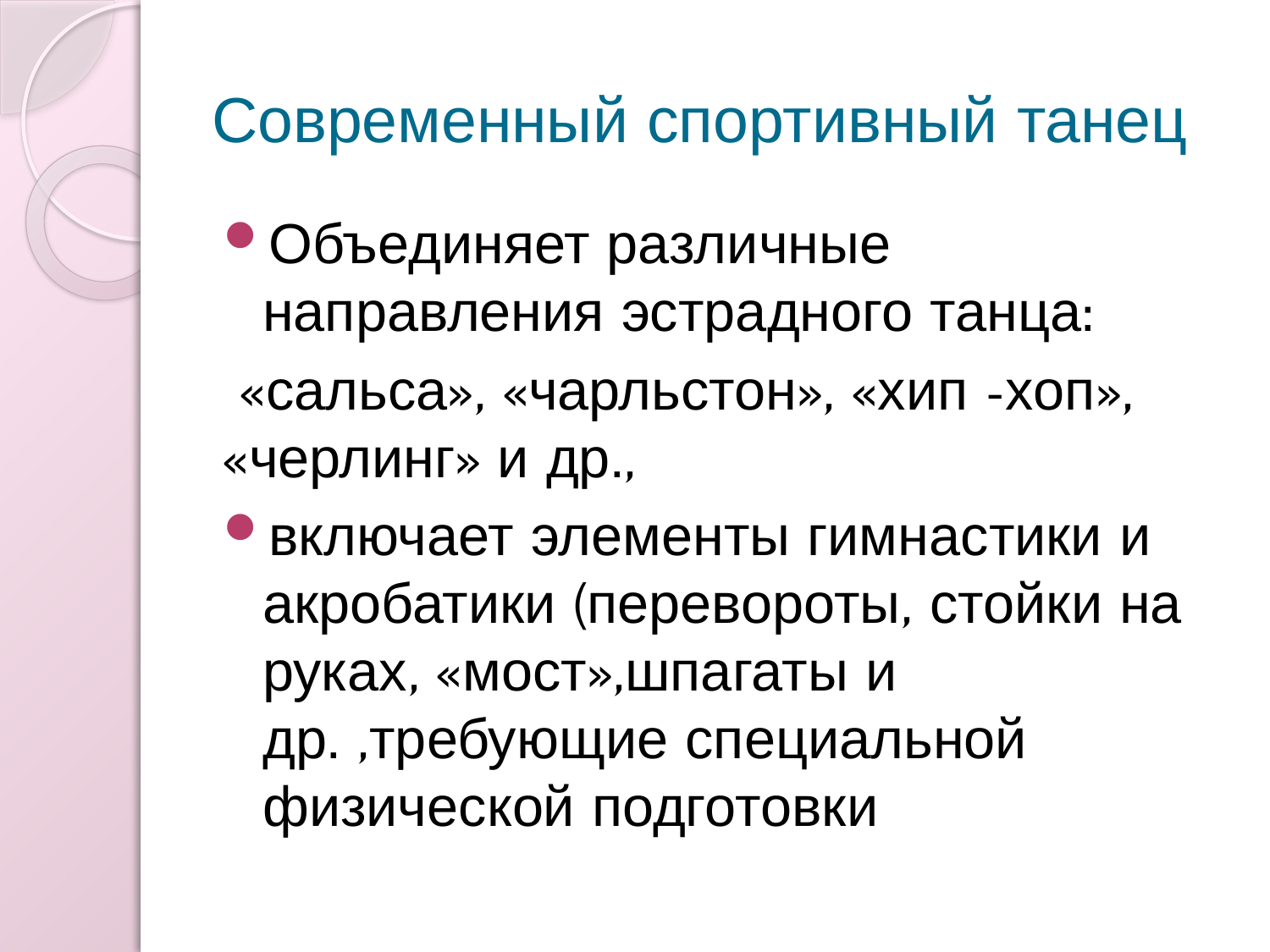

# Современный спортивный танец
Объединяет различные направления эстрадного танца:
 «сальса», «чарльстон», «хип -хоп», «черлинг» и др.,
включает элементы гимнастики и акробатики (перевороты, стойки на руках, «мост»,шпагаты и др. ,требующие специальной физической подготовки